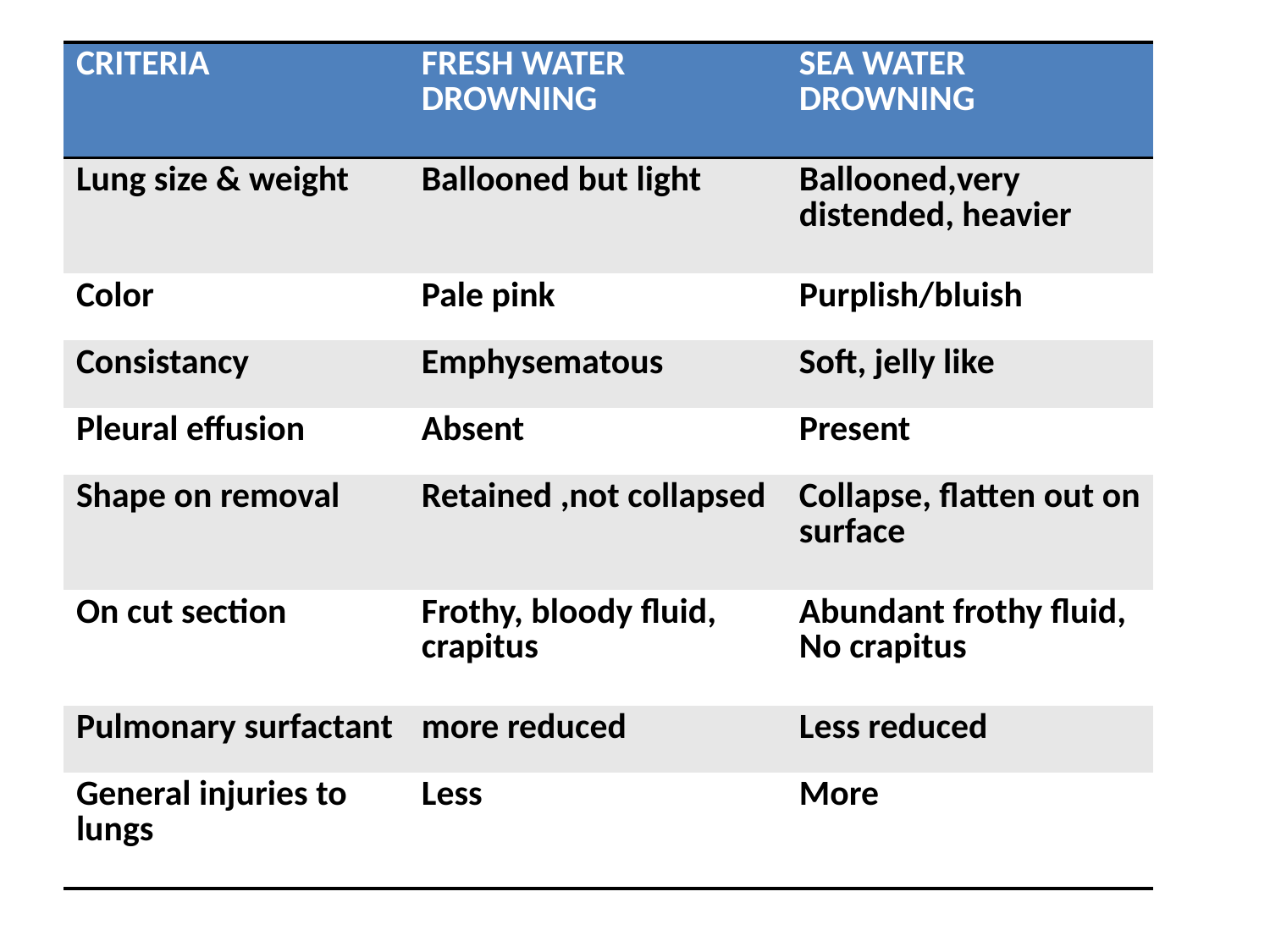

| CRITERIA | FRESH WATER DROWNING | SEA WATER DROWNING |
| --- | --- | --- |
| Lung size & weight | Ballooned but light | Ballooned,very distended, heavier |
| Color | Pale pink | Purplish/bluish |
| Consistancy | Emphysematous | Soft, jelly like |
| Pleural effusion | Absent | Present |
| Shape on removal | Retained ,not collapsed | Collapse, flatten out on surface |
| On cut section | Frothy, bloody fluid, crapitus | Abundant frothy fluid, No crapitus |
| Pulmonary surfactant | more reduced | Less reduced |
| General injuries to lungs | Less | More |